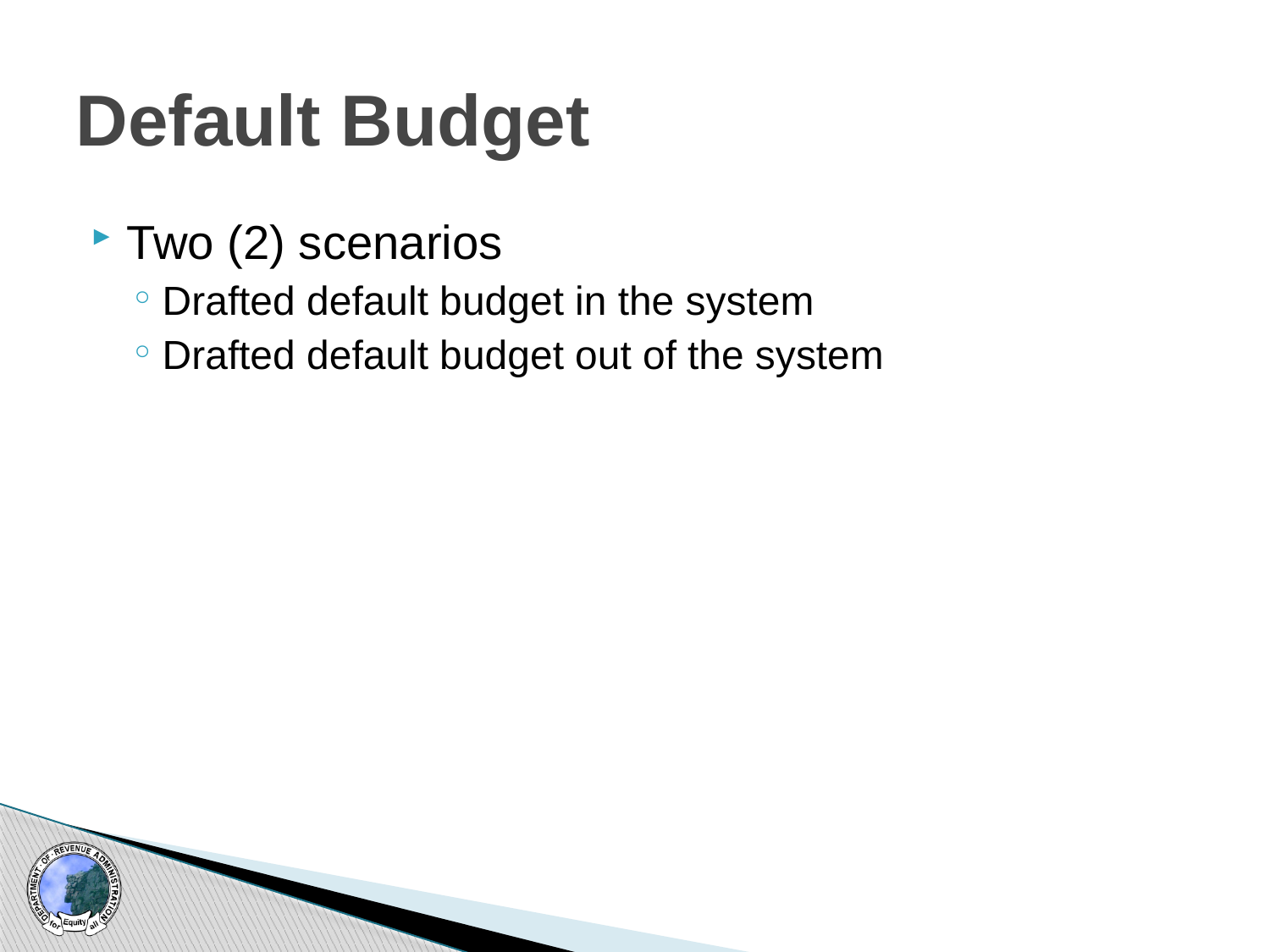

# Default Budget
Two (2) scenarios
Drafted default budget in the system
Drafted default budget out of the system